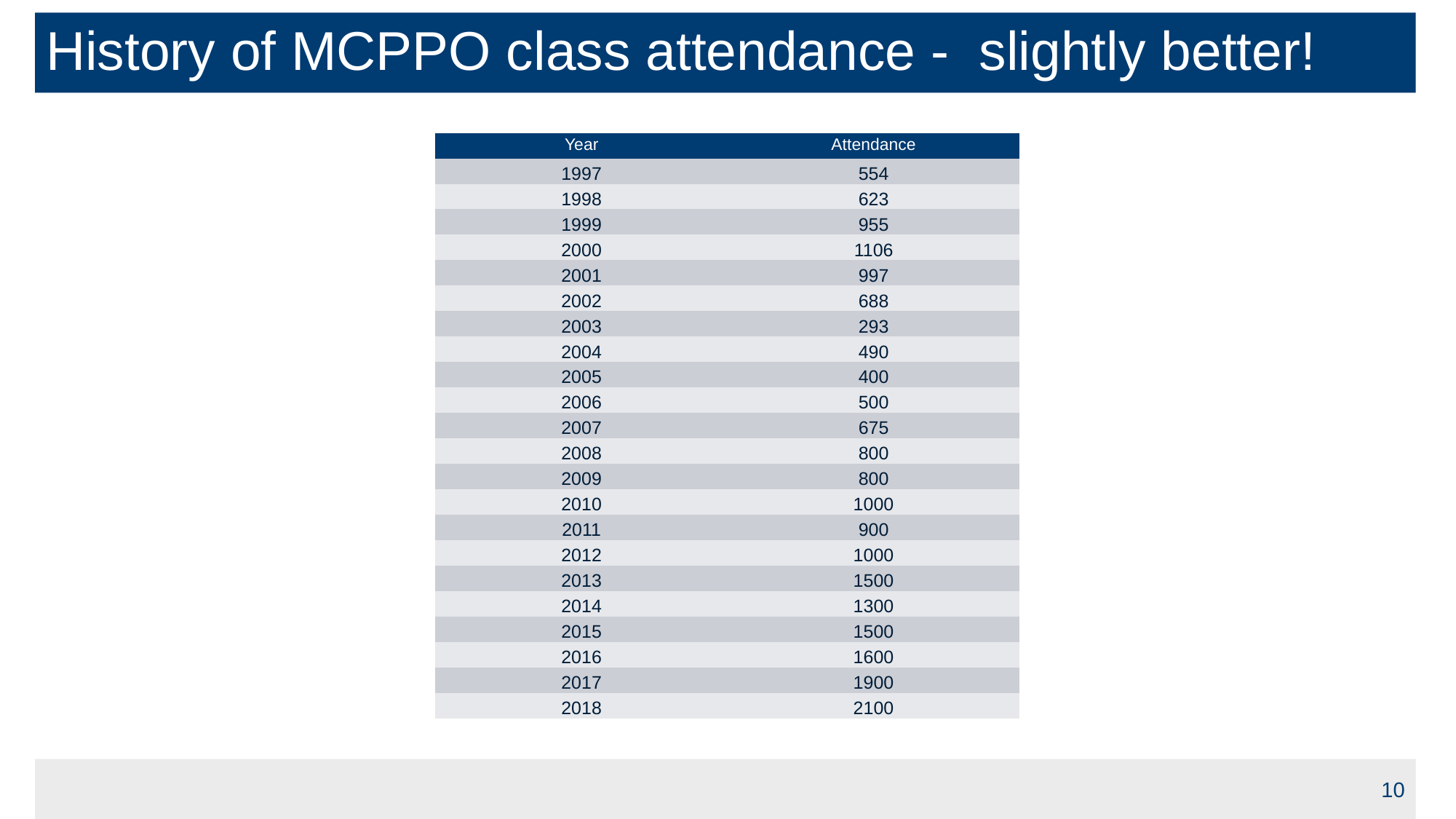

# History of MCPPO class attendance -  slightly better!
| Year | Attendance |
| --- | --- |
| 1997 | 554 |
| 1998 | 623 |
| 1999 | 955 |
| 2000 | 1106 |
| 2001 | 997 |
| 2002 | 688 |
| 2003 | 293 |
| 2004 | 490 |
| 2005 | 400 |
| 2006 | 500 |
| 2007 | 675 |
| 2008 | 800 |
| 2009 | 800 |
| 2010 | 1000 |
| 2011 | 900 |
| 2012 | 1000 |
| 2013 | 1500 |
| 2014 | 1300 |
| 2015 | 1500 |
| 2016 | 1600 |
| 2017 | 1900 |
| 2018 | 2100 |
10